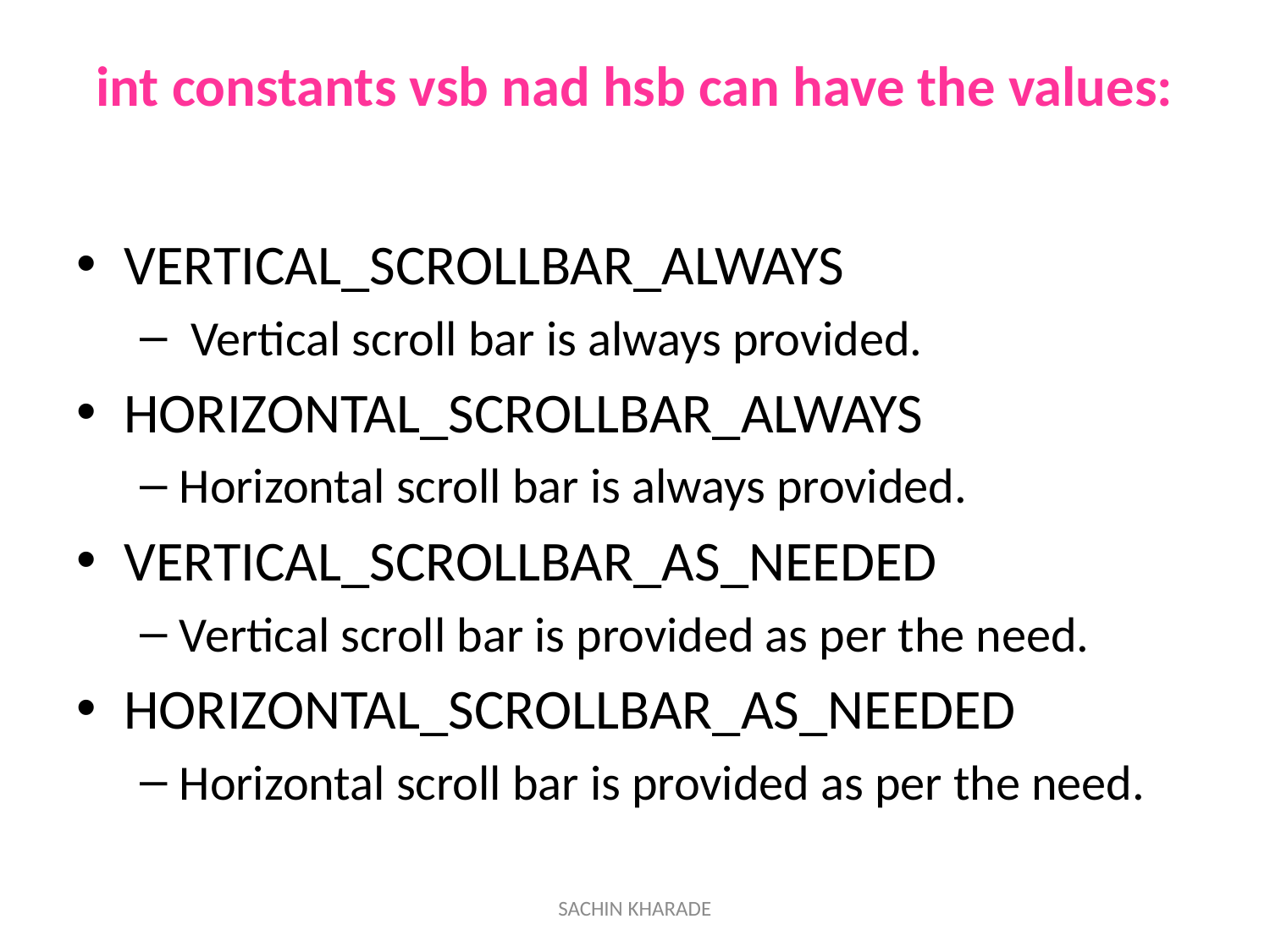

# int constants vsb nad hsb can have the values:
VERTICAL_SCROLLBAR_ALWAYS
 Vertical scroll bar is always provided.
HORIZONTAL_SCROLLBAR_ALWAYS
Horizontal scroll bar is always provided.
VERTICAL_SCROLLBAR_AS_NEEDED
Vertical scroll bar is provided as per the need.
HORIZONTAL_SCROLLBAR_AS_NEEDED
Horizontal scroll bar is provided as per the need.

SACHIN KHARADE